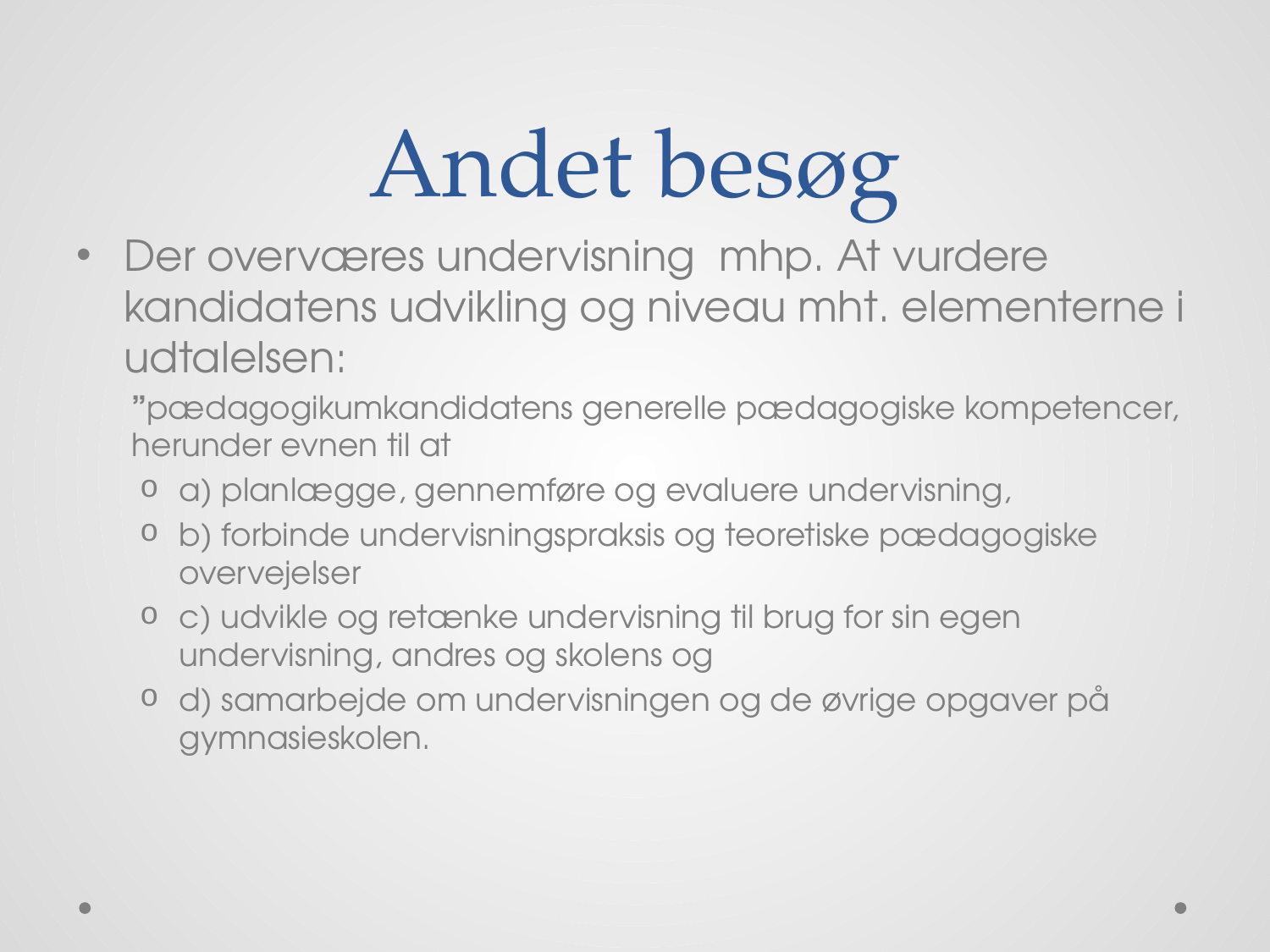

# Andet besøg
Der overværes undervisning  mhp. At vurdere kandidatens udvikling og niveau mht. elementerne i udtalelsen:
”pædagogikumkandidatens generelle pædagogiske kompetencer, herunder evnen til at
a) planlægge, gennemføre og evaluere undervisning,
b) forbinde undervisningspraksis og teoretiske pædagogiske overvejelser
c) udvikle og retænke undervisning til brug for sin egen undervisning, andres og skolens og
d) samarbejde om undervisningen og de øvrige opgaver på gymnasieskolen.